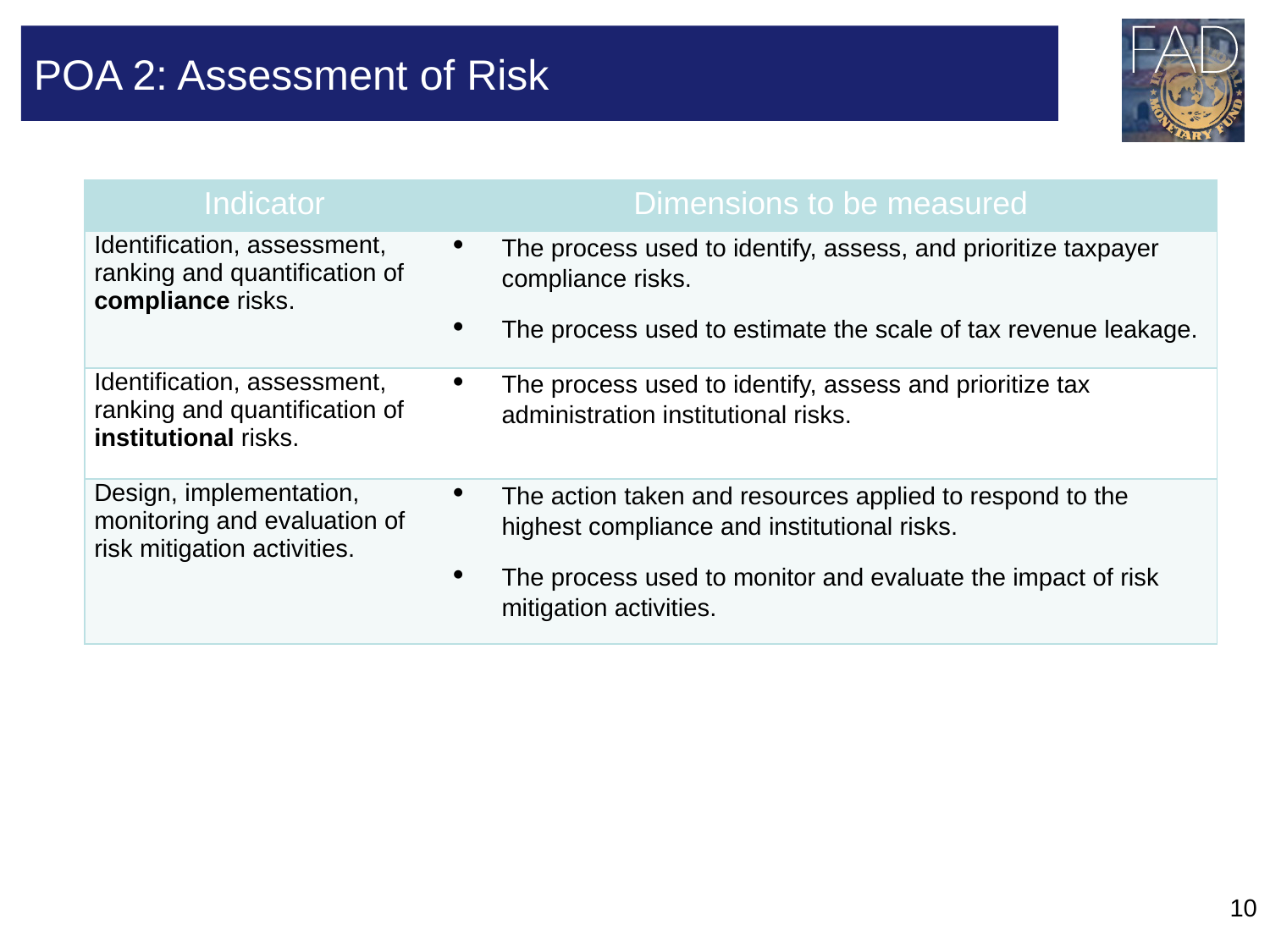

# POA 2: Assessment of Risk
| Indicator | Dimensions to be measured |
| --- | --- |
| Identification, assessment, ranking and quantification of compliance risks. | The process used to identify, assess, and prioritize taxpayer compliance risks. The process used to estimate the scale of tax revenue leakage. |
| Identification, assessment, ranking and quantification of institutional risks. | The process used to identify, assess and prioritize tax administration institutional risks. |
| Design, implementation, monitoring and evaluation of risk mitigation activities. | The action taken and resources applied to respond to the highest compliance and institutional risks. The process used to monitor and evaluate the impact of risk mitigation activities. |
10